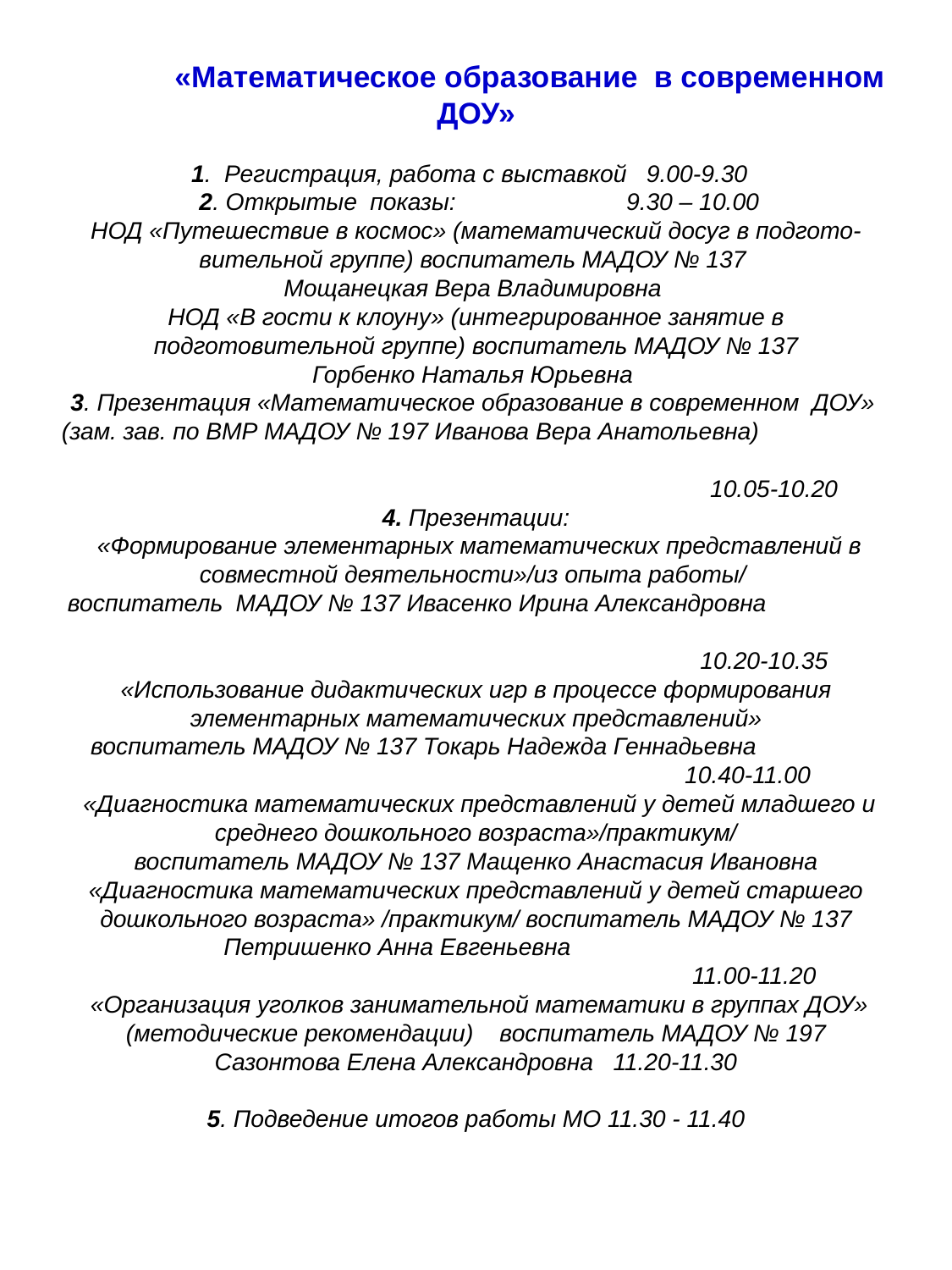

# «Математическое образование  в современном ДОУ» 1.  Регистрация, работа с выставкой   9.00-9.30 2. Открытые  показы:                          9.30 – 10.00 НОД «Путешествие в космос» (математический досуг в подгото-вительной группе) воспитатель МАДОУ № 137 Мощанецкая Вера Владимировна НОД «В гости к клоуну» (интегрированное занятие в подготовительной группе) воспитатель МАДОУ № 137 Горбенко Наталья Юрьевна 3. Презентация «Математическое образование в современном  ДОУ»  (зам. зав. по ВМР МАДОУ № 197 Иванова Вера Анатольевна) 10.05-10.20 4. Презентации: «Формирование элементарных математических представлений в совместной деятельности»/из опыта работы/ воспитатель  МАДОУ № 137 Ивасенко Ирина Александровна 10.20-10.35 «Использование дидактических игр в процессе формирования элементарных математических представлений» воспитатель МАДОУ № 137 Токарь Надежда Геннадьевна 10.40-11.00 «Диагностика математических представлений у детей младшего и среднего дошкольного возраста»/практикум/ воспитатель МАДОУ № 137 Мащенко Анастасия Ивановна «Диагностика математических представлений у детей старшего дошкольного возраста» /практикум/ воспитатель МАДОУ № 137 Петришенко Анна Евгеньевна 11.00-11.20 «Организация уголков занимательной математики в группах ДОУ» (методические рекомендации)    воспитатель МАДОУ № 197 Сазонтова Елена Александровна   11.20-11.30 5. Подведение итогов работы МО 11.30 - 11.40